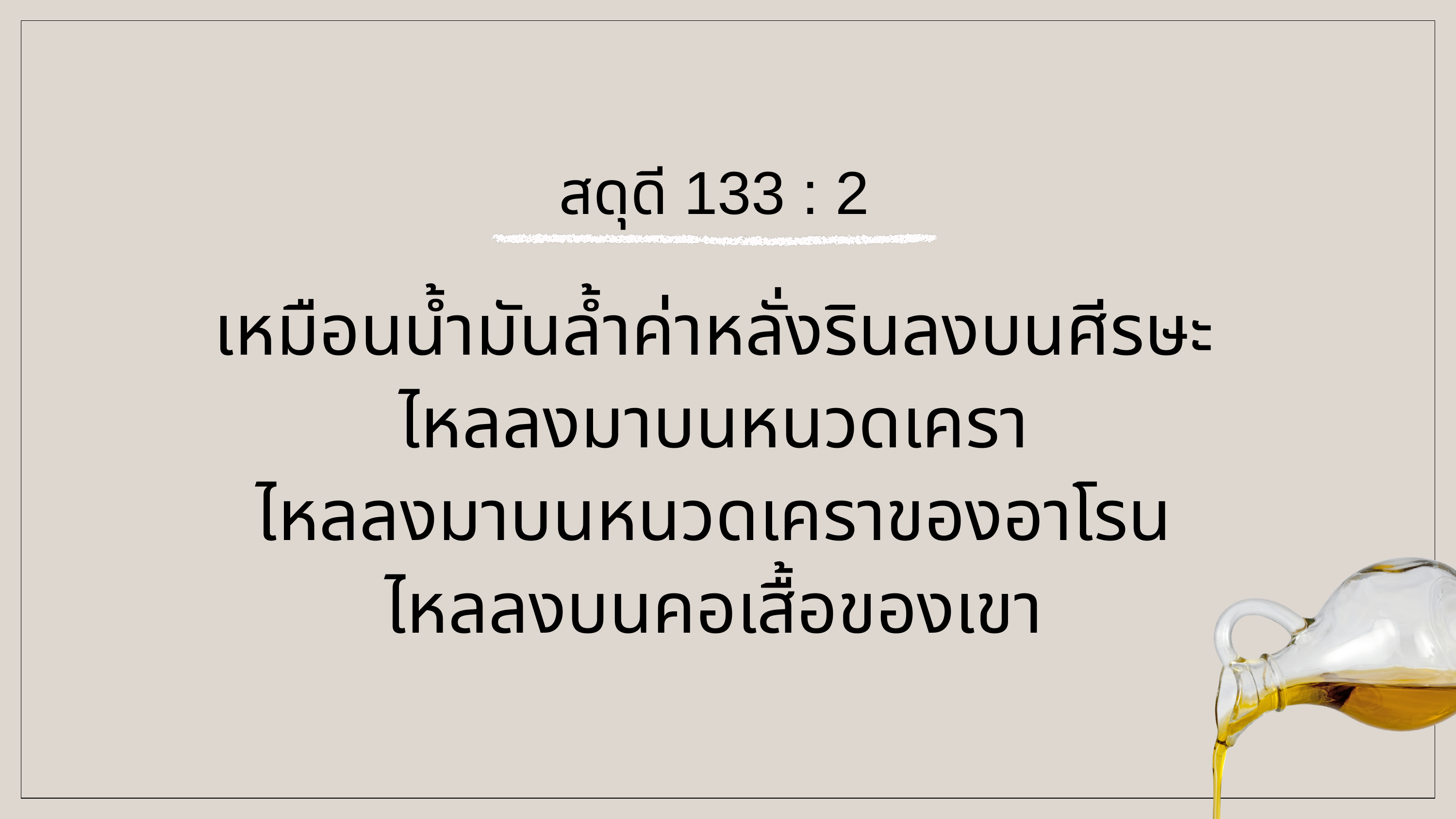

สดุดี 133 : 2

เหมือนน้ำมันล้ำค่าหลั่งรินลงบนศีรษะ
ไหลลงมาบนหนวดเครา
ไหลลงมาบนหนวดเคราของอาโรน
ไหลลงบนคอเสื้อของเขา